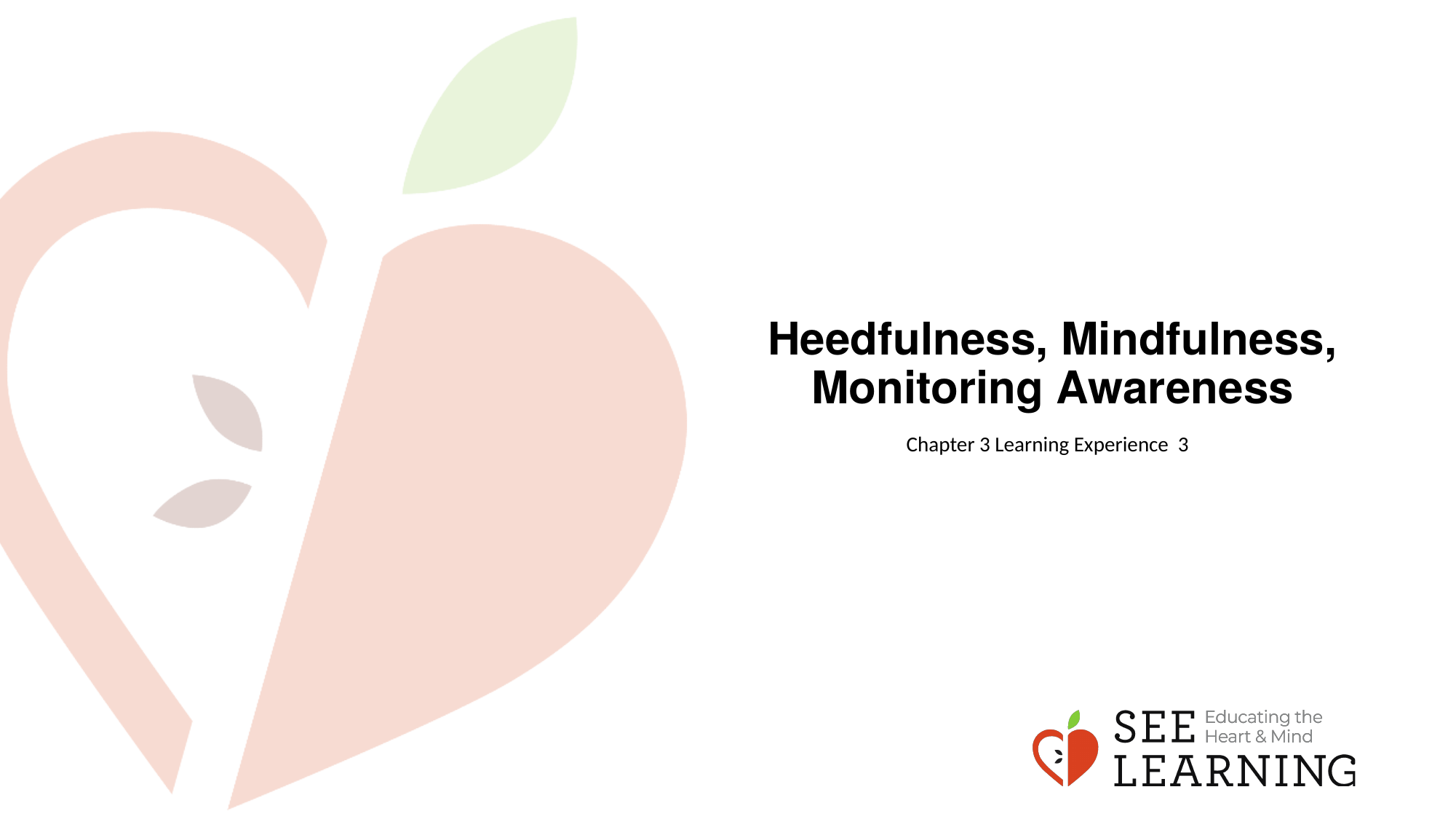

# Heedfulness, Mindfulness, Monitoring Awareness
Chapter 3 Learning Experience  3